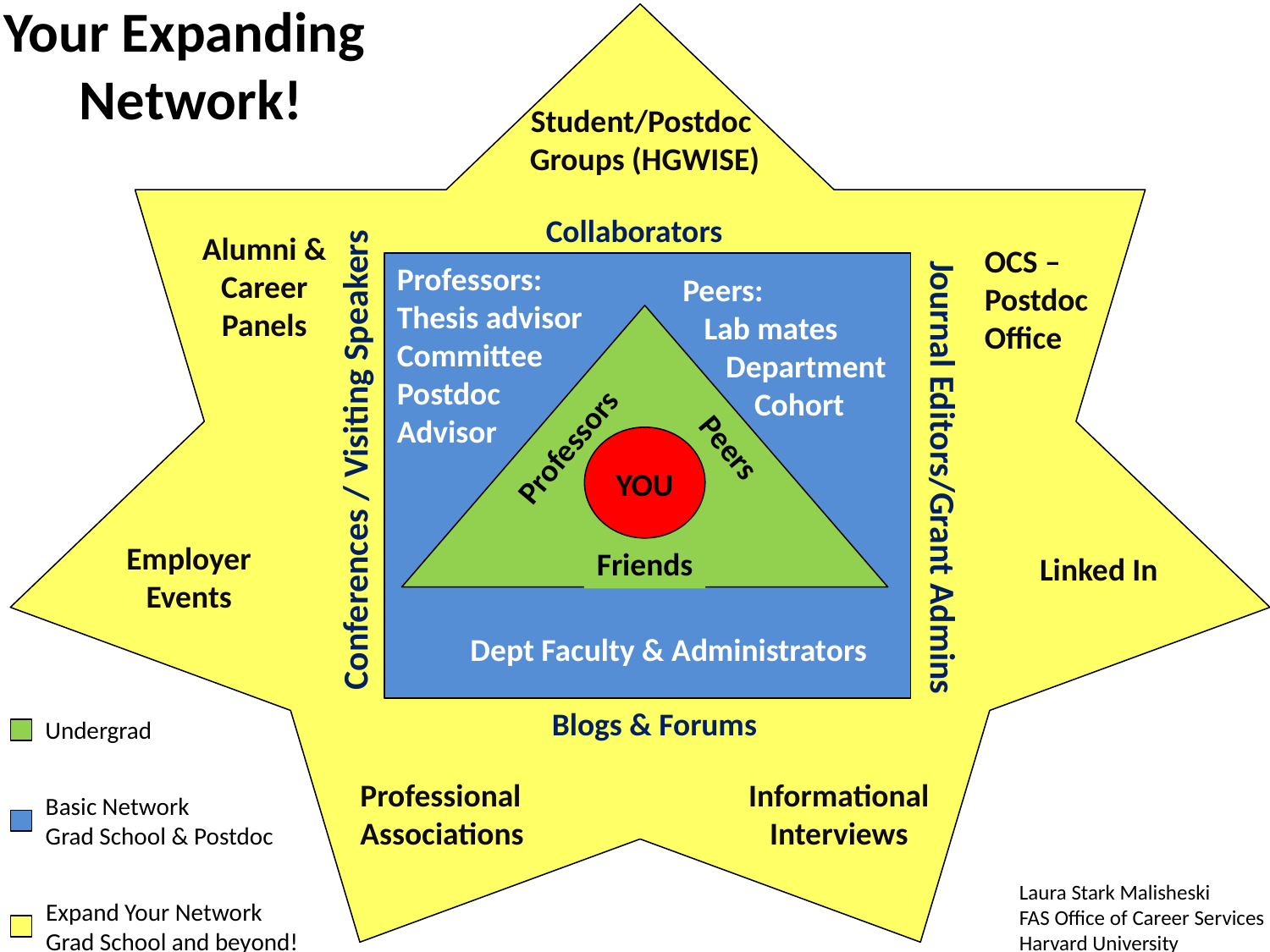

Your Expanding
Network!

Student/Postdoc
Groups (HGWISE)
Alumni &
Career
Panels
OCS –
Postdoc Office
Employer
Events
Linked In
Professional
Associations
Informational
Interviews
Collaborators
Conferences / Visiting Speakers
Journal Editors/Grant Admins
Blogs & Forums

Professors:
Thesis advisor
Committee
Postdoc
Advisor
Peers:
   Lab mates
      Department
          Cohort
Dept Faculty & Administrators

Professors
Peers
Friends

YOU
Undergrad

Basic Network
Grad School & Postdoc

Expand Your Network
Grad School and beyond!

Laura Stark Malisheski
FAS Office of Career Services
Harvard University